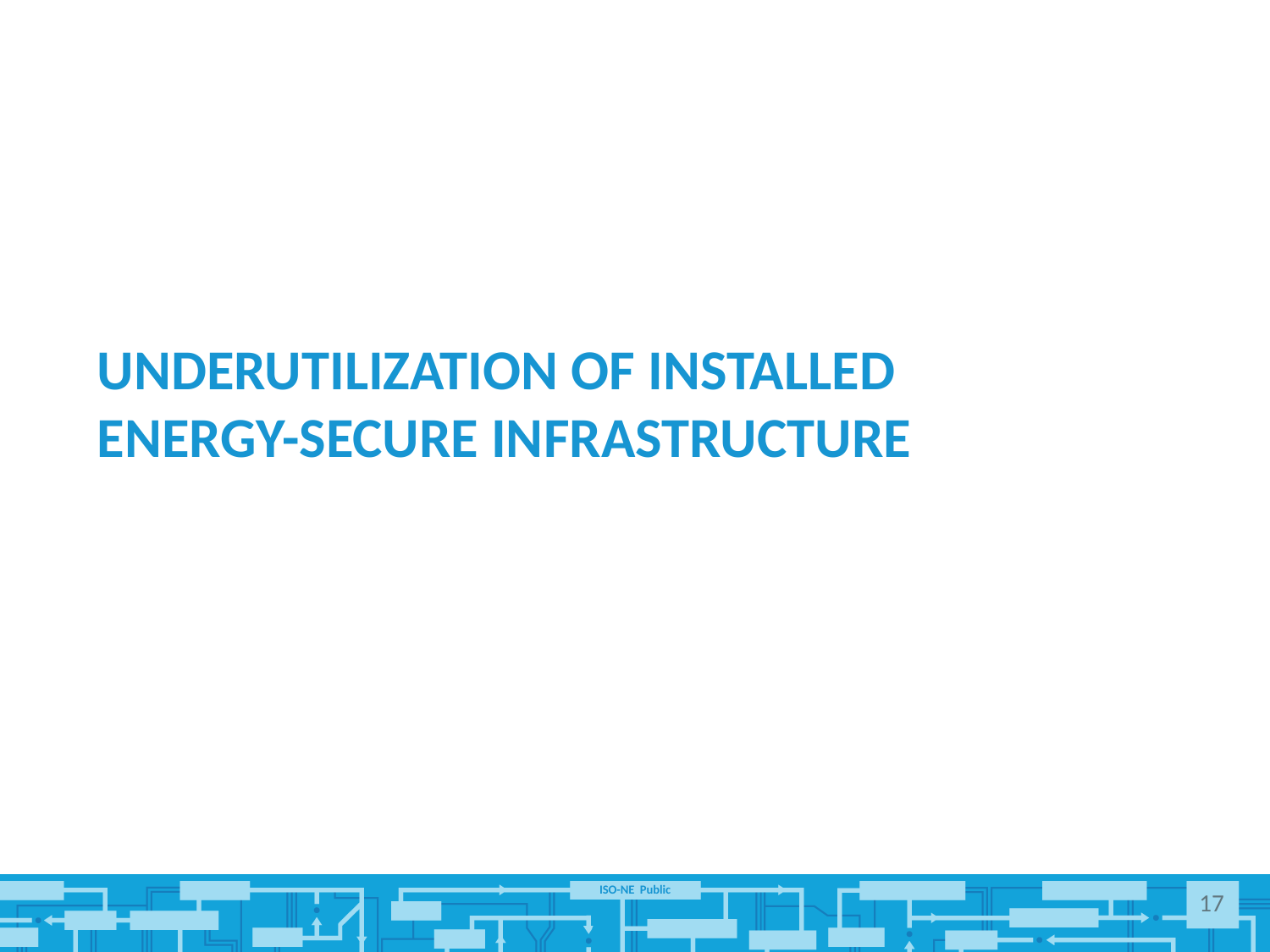

# Underutilization of installed energy-secure infrastructure

17